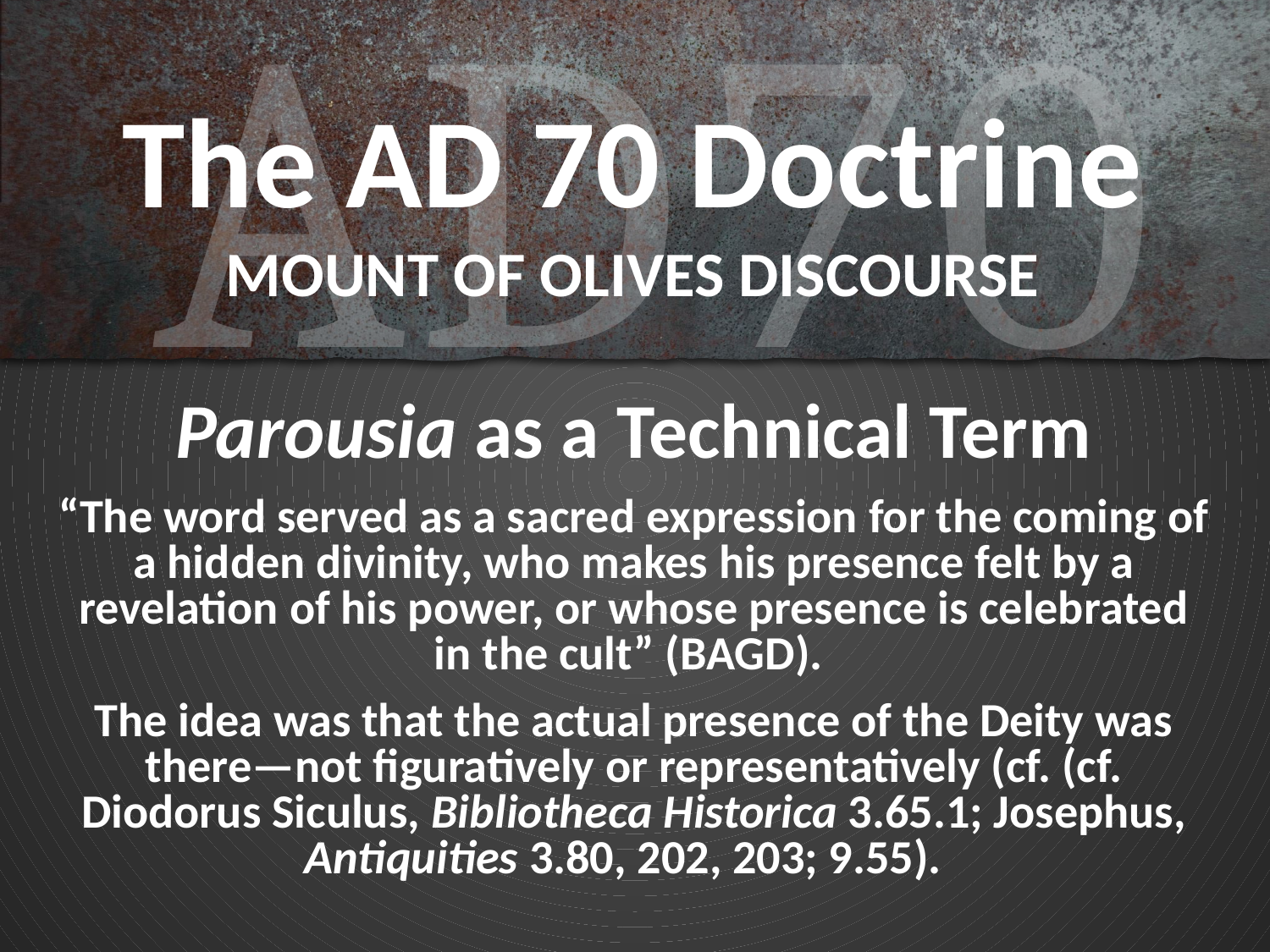

# The AD 70 Doctrine MOUNT OF OLIVES DISCOURSE
Parousia as a Technical Term
“The word served as a sacred expression for the coming of a hidden divinity, who makes his presence felt by a revelation of his power, or whose presence is celebrated in the cult” (BAGD).
The idea was that the actual presence of the Deity was there—not figuratively or representatively (cf. (cf. Diodorus Siculus, Bibliotheca Historica 3.65.1; Josephus, Antiquities 3.80, 202, 203; 9.55).